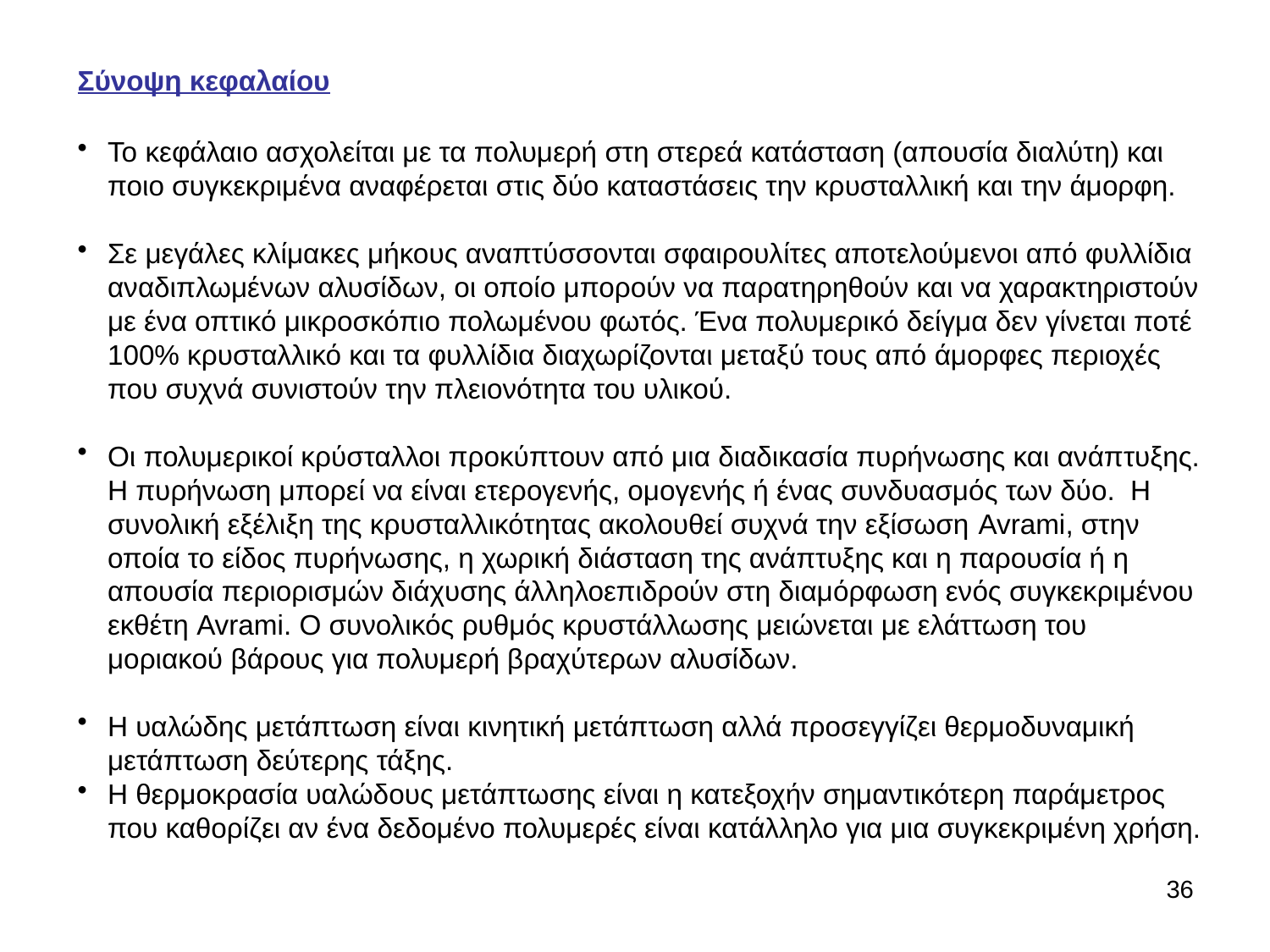

Σύνοψη κεφαλαίου

Το κεφάλαιο ασχολείται με τα πολυμερή στη στερεά κατάσταση (απουσία διαλύτη) και ποιο συγκεκριμένα αναφέρεται στις δύο καταστάσεις την κρυσταλλική και την άμορφη.

Σε μεγάλες κλίμακες μήκους αναπτύσσονται σφαιρουλίτες αποτελούμενοι από φυλλίδια αναδιπλωμένων αλυσίδων, οι οποίο μπορούν να παρατηρηθούν και να χαρακτηριστούν με ένα οπτικό μικροσκόπιο πολωμένου φωτός. Ένα πολυμερικό δείγμα δεν γίνεται ποτέ 100% κρυσταλλικό και τα φυλλίδια διαχωρίζονται μεταξύ τους από άμορφες περιοχές που συχνά συνιστούν την πλειονότητα του υλικού.

Οι πολυμερικοί κρύσταλλοι προκύπτουν από μια διαδικασία πυρήνωσης και ανάπτυξης. Η πυρήνωση μπορεί να είναι ετερογενής, ομογενής ή ένας συνδυασμός των δύο.  Η συνολική εξέλιξη της κρυσταλλικότητας ακολουθεί συχνά την εξίσωση Avrami, στην οποία το είδος πυρήνωσης, η χωρική διάσταση της ανάπτυξης και η παρουσία ή η απουσία περιορισμών διάχυσης άλληλοεπιδρούν στη διαμόρφωση ενός συγκεκριμένου εκθέτη Avrami. Ο συνολικός ρυθμός κρυστάλλωσης μειώνεται με ελάττωση του μοριακού βάρους για πολυμερή βραχύτερων αλυσίδων.

Η υαλώδης μετάπτωση είναι κινητική μετάπτωση αλλά προσεγγίζει θερμοδυναμική μετάπτωση δεύτερης τάξης.
Η θερμοκρασία υαλώδους μετάπτωσης είναι η κατεξοχήν σημαντικότερη παράμετρος που καθορίζει αν ένα δεδομένο πολυμερές είναι κατάλληλο για μια συγκεκριμένη χρήση.
36